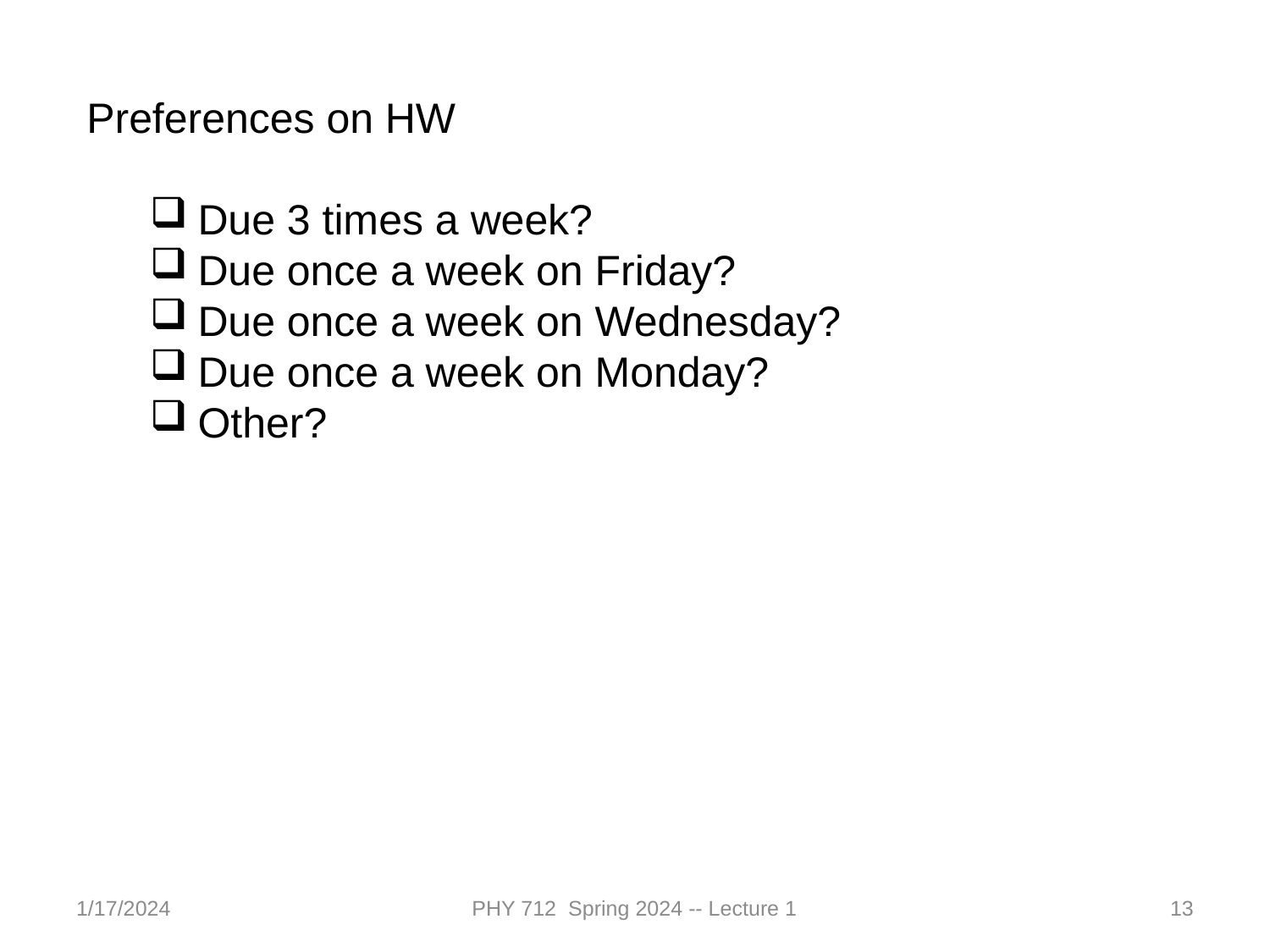

Preferences on HW

Due 3 times a week?
Due once a week on Friday?
Due once a week on Wednesday?
Due once a week on Monday?
Other?
1/17/2024
PHY 712  Spring 2024 -- Lecture 1
13